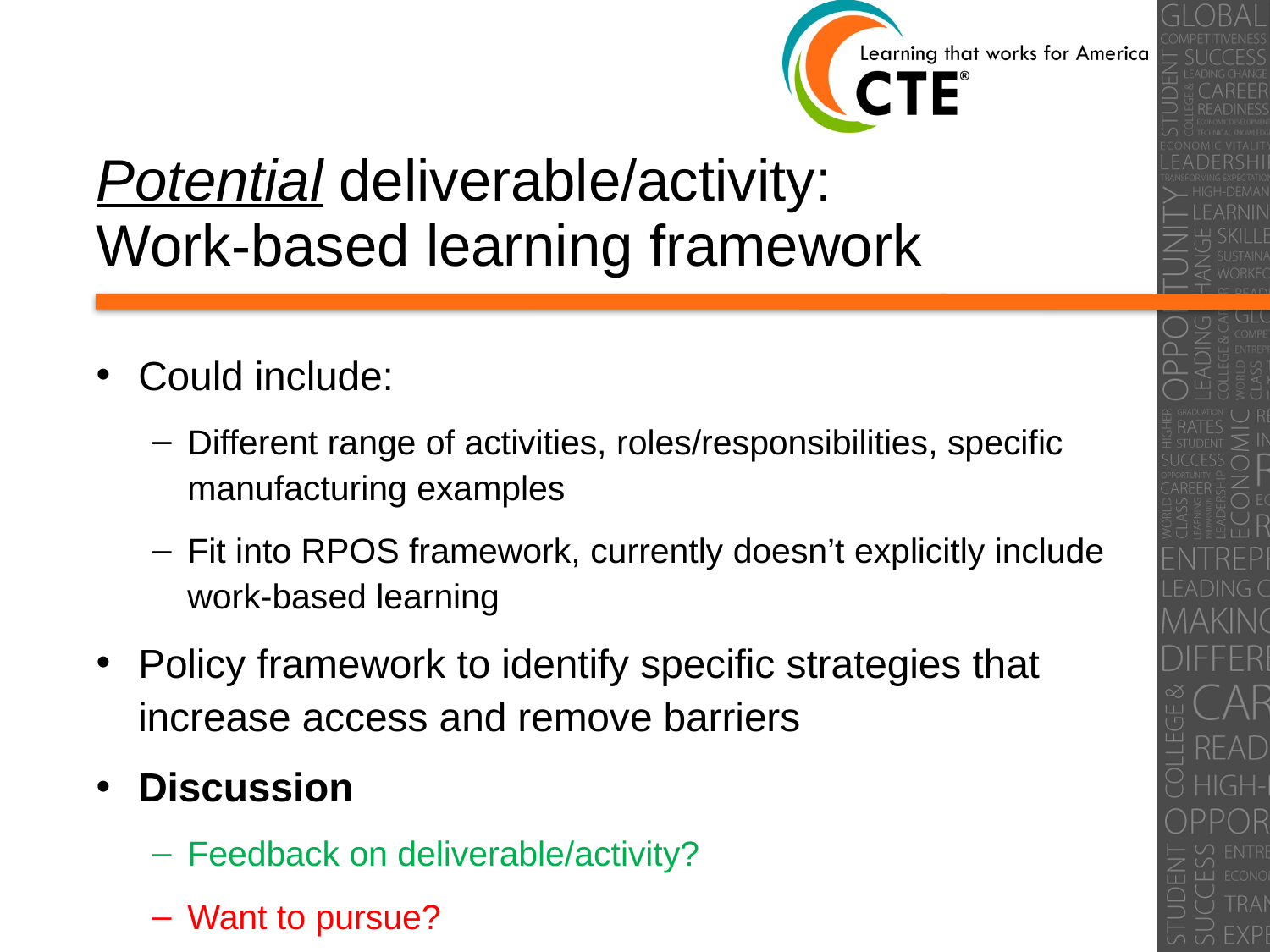

# Potential deliverable/activity: Work-based learning framework
Could include:
Different range of activities, roles/responsibilities, specific manufacturing examples
Fit into RPOS framework, currently doesn’t explicitly include work-based learning
Policy framework to identify specific strategies that increase access and remove barriers
Discussion
Feedback on deliverable/activity?
Want to pursue?